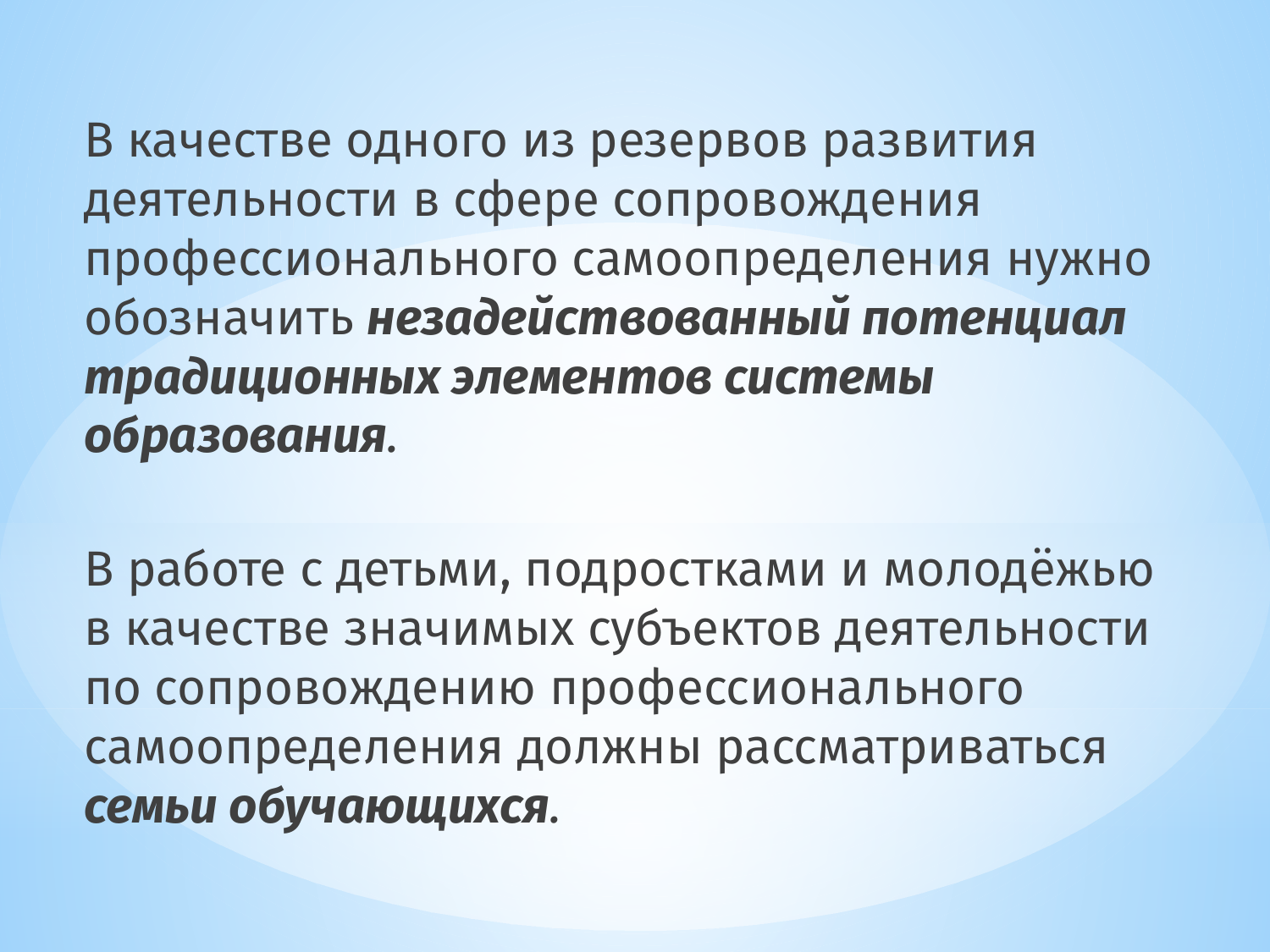

В качестве одного из резервов развития деятельности в сфере сопровождения профессионального самоопределения нужно обозначить незадействованный потенциал традиционных элементов системы образования.
В работе с детьми, подростками и молодёжью в качестве значимых субъектов деятельности по сопровождению профессионального самоопределения должны рассматриваться семьи обучающихся.